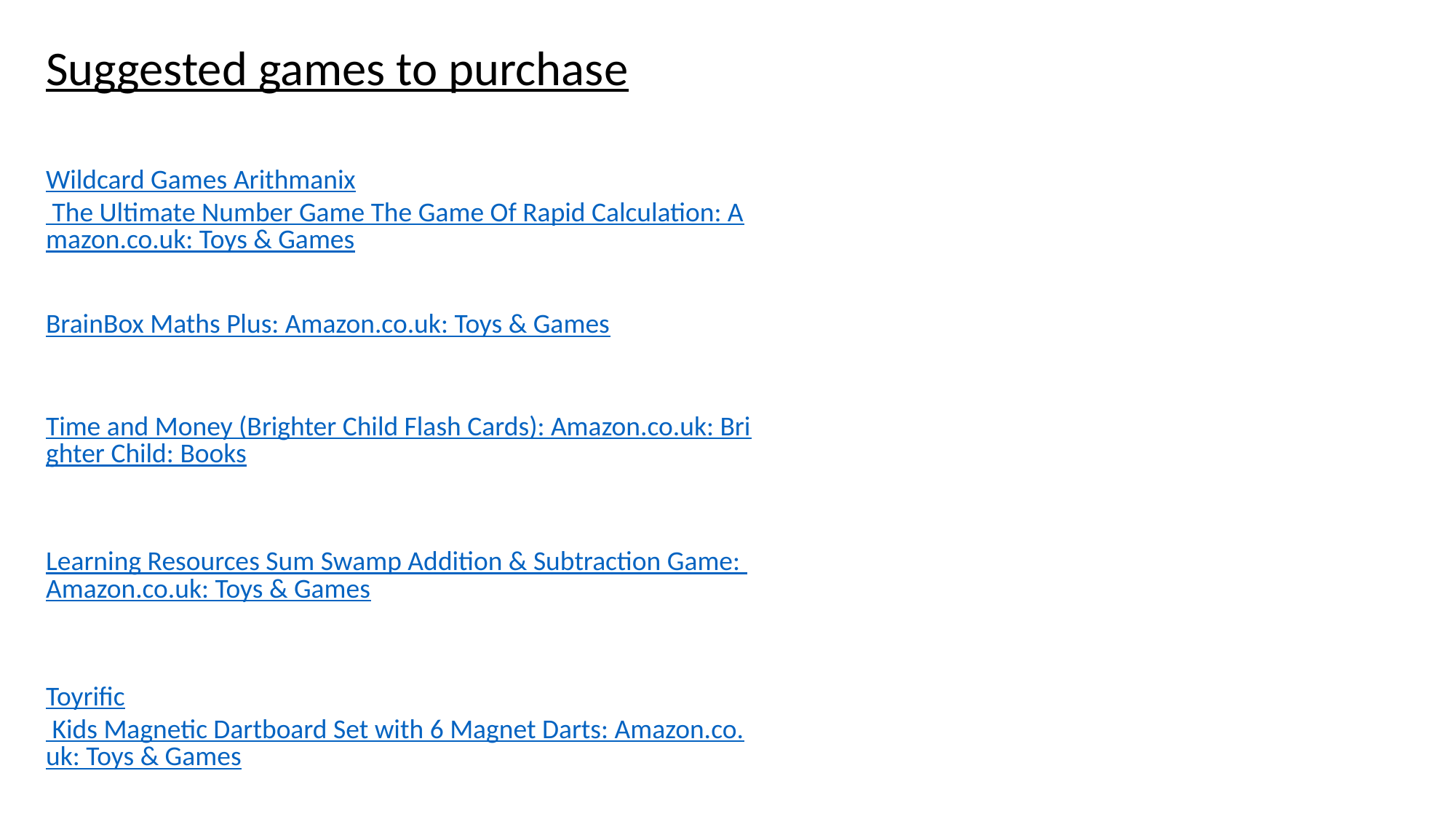

Suggested games to purchase
Wildcard Games Arithmanix The Ultimate Number Game The Game Of Rapid Calculation: Amazon.co.uk: Toys & Games
BrainBox Maths Plus: Amazon.co.uk: Toys & Games
Time and Money (Brighter Child Flash Cards): Amazon.co.uk: Brighter Child: Books
Learning Resources Sum Swamp Addition & Subtraction Game: Amazon.co.uk: Toys & Games
Toyrific Kids Magnetic Dartboard Set with 6 Magnet Darts: Amazon.co.uk: Toys & Games